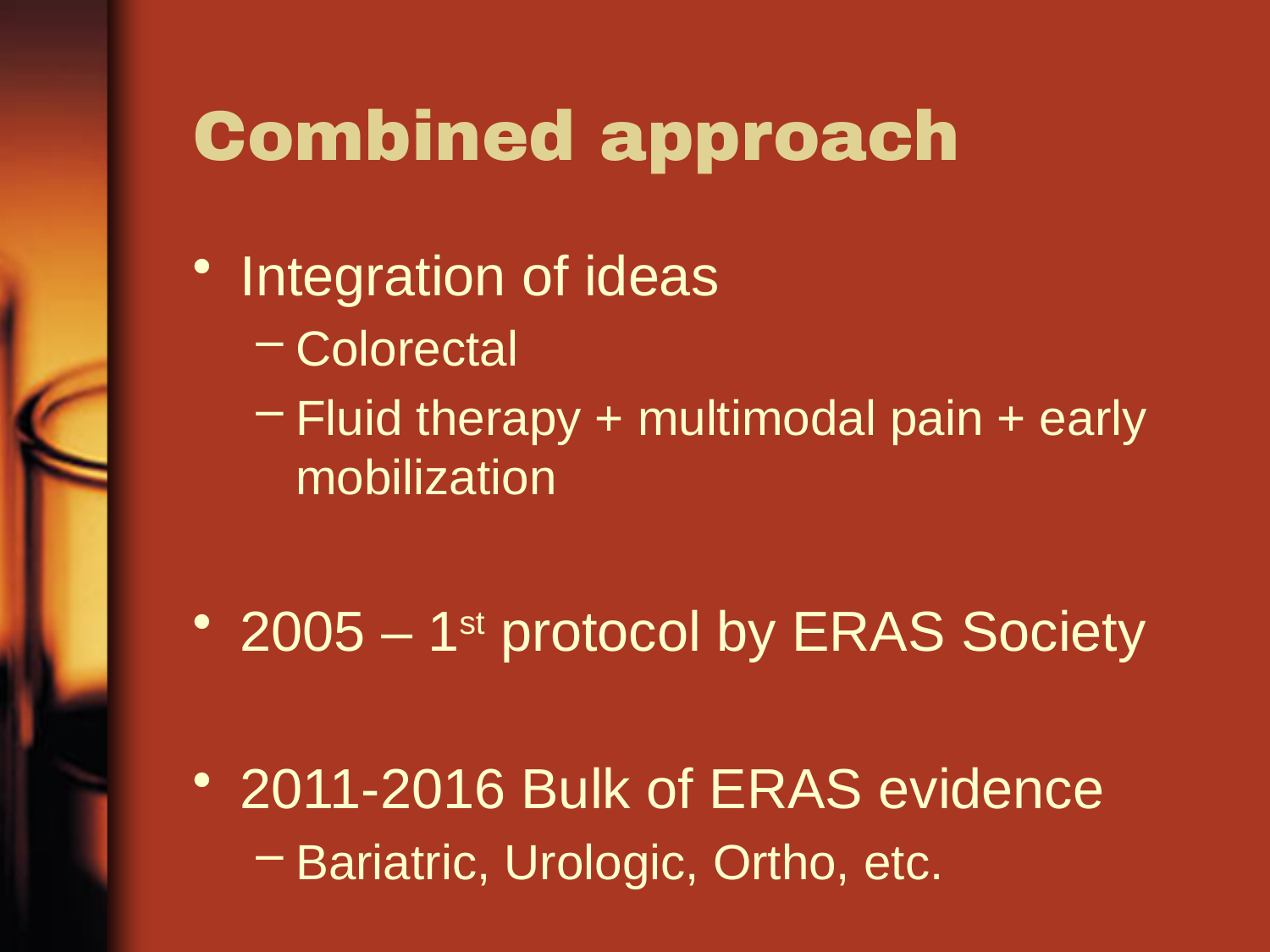

# Combined approach
Integration of ideas
Colorectal
Fluid therapy + multimodal pain + early mobilization

2005 – 1st protocol by ERAS Society

2011-2016 Bulk of ERAS evidence
Bariatric, Urologic, Ortho, etc.